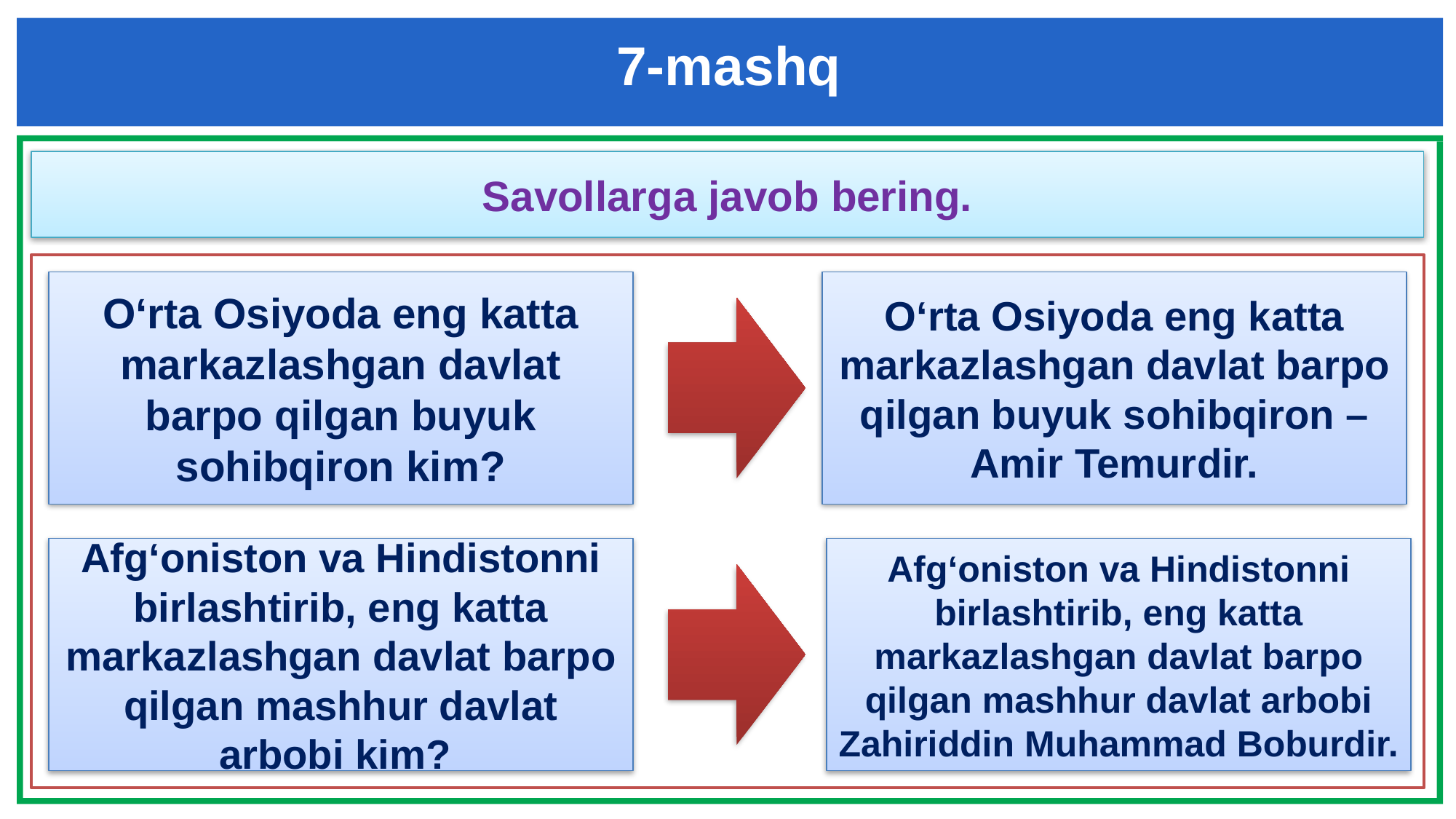

7-mashq
Savollarga javob bering.

O‘rta Osiyoda eng katta markazlashgan davlat barpo qilgan buyuk sohibqiron kim?
O‘rta Osiyoda eng katta markazlashgan davlat barpo qilgan buyuk sohibqiron – Amir Temurdir.

Afg‘oniston va Hindistonni birlashtirib, eng katta markazlashgan davlat barpo qilgan mashhur davlat arbobi kim?
Afg‘oniston va Hindistonni birlashtirib, eng katta markazlashgan davlat barpo qilgan mashhur davlat arbobi Zahiriddin Muhammad Boburdir.